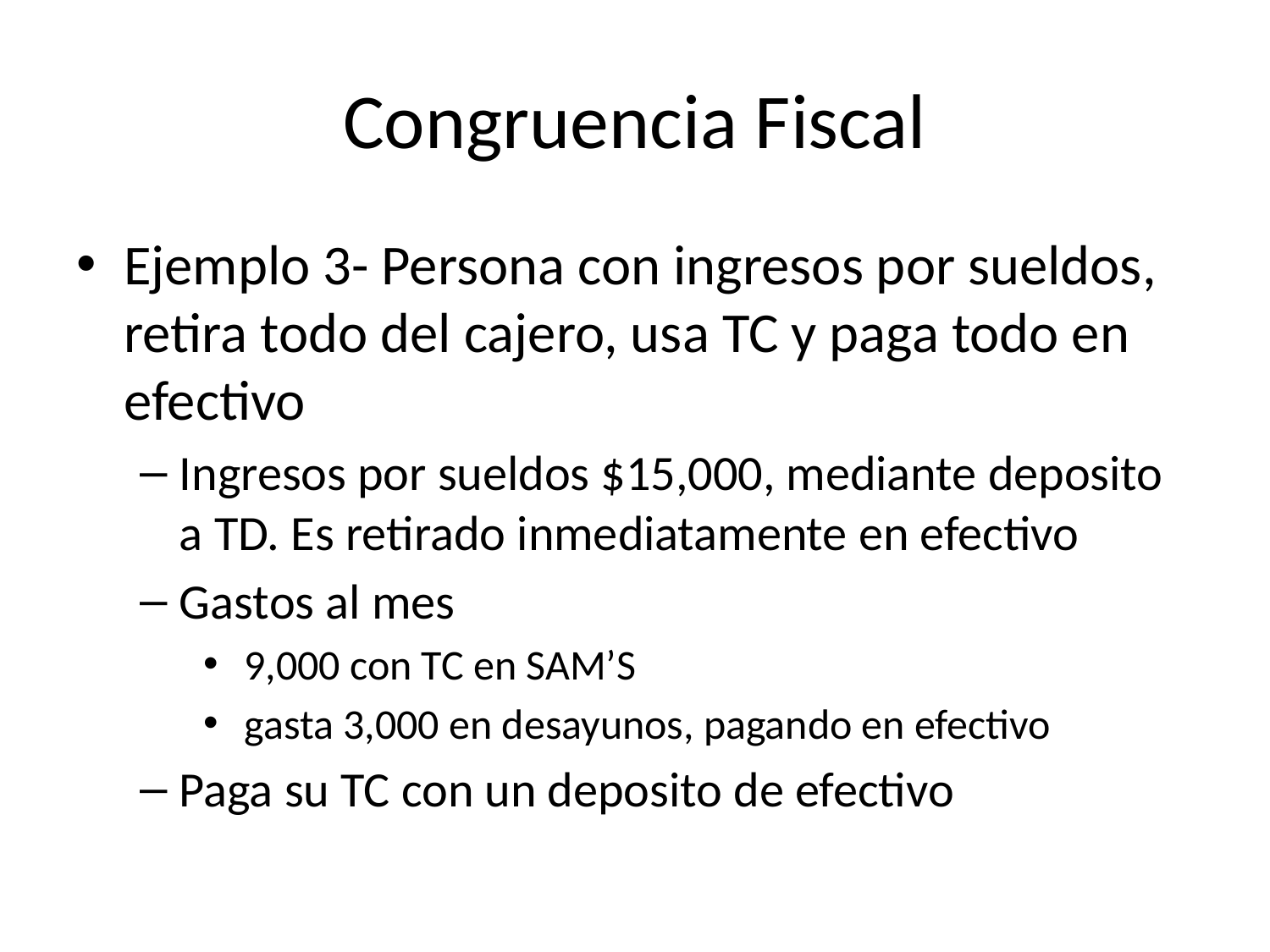

# Congruencia Fiscal
Ejemplo 3- Persona con ingresos por sueldos, retira todo del cajero, usa TC y paga todo en efectivo
Ingresos por sueldos $15,000, mediante deposito a TD. Es retirado inmediatamente en efectivo
Gastos al mes
 9,000 con TC en SAM’S
 gasta 3,000 en desayunos, pagando en efectivo
Paga su TC con un deposito de efectivo